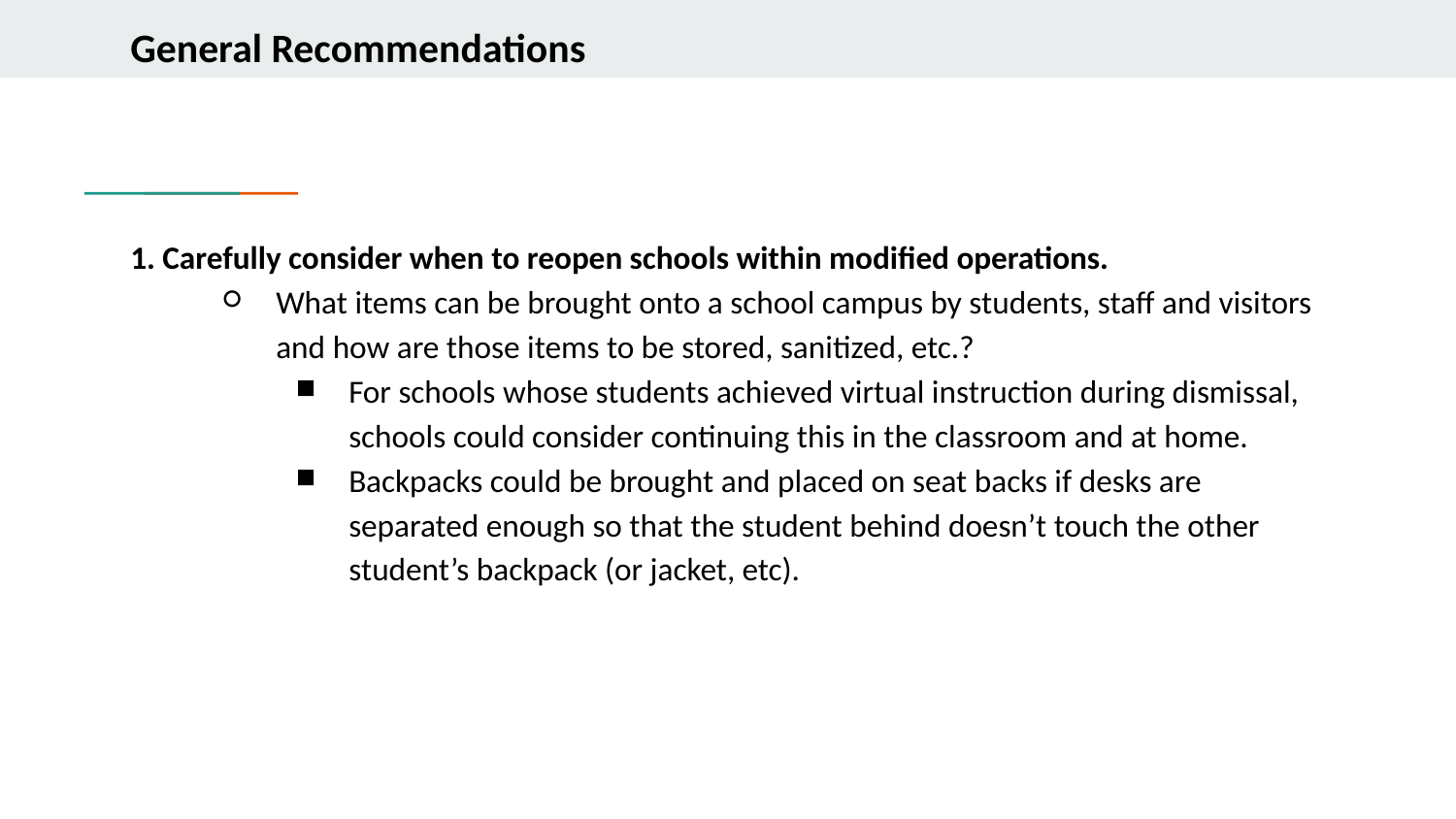

# General Recommendations
1. Carefully consider when to reopen schools within modified operations.
What items can be brought onto a school campus by students, staff and visitors and how are those items to be stored, sanitized, etc.?
For schools whose students achieved virtual instruction during dismissal, schools could consider continuing this in the classroom and at home.
Backpacks could be brought and placed on seat backs if desks are separated enough so that the student behind doesn’t touch the other student’s backpack (or jacket, etc).